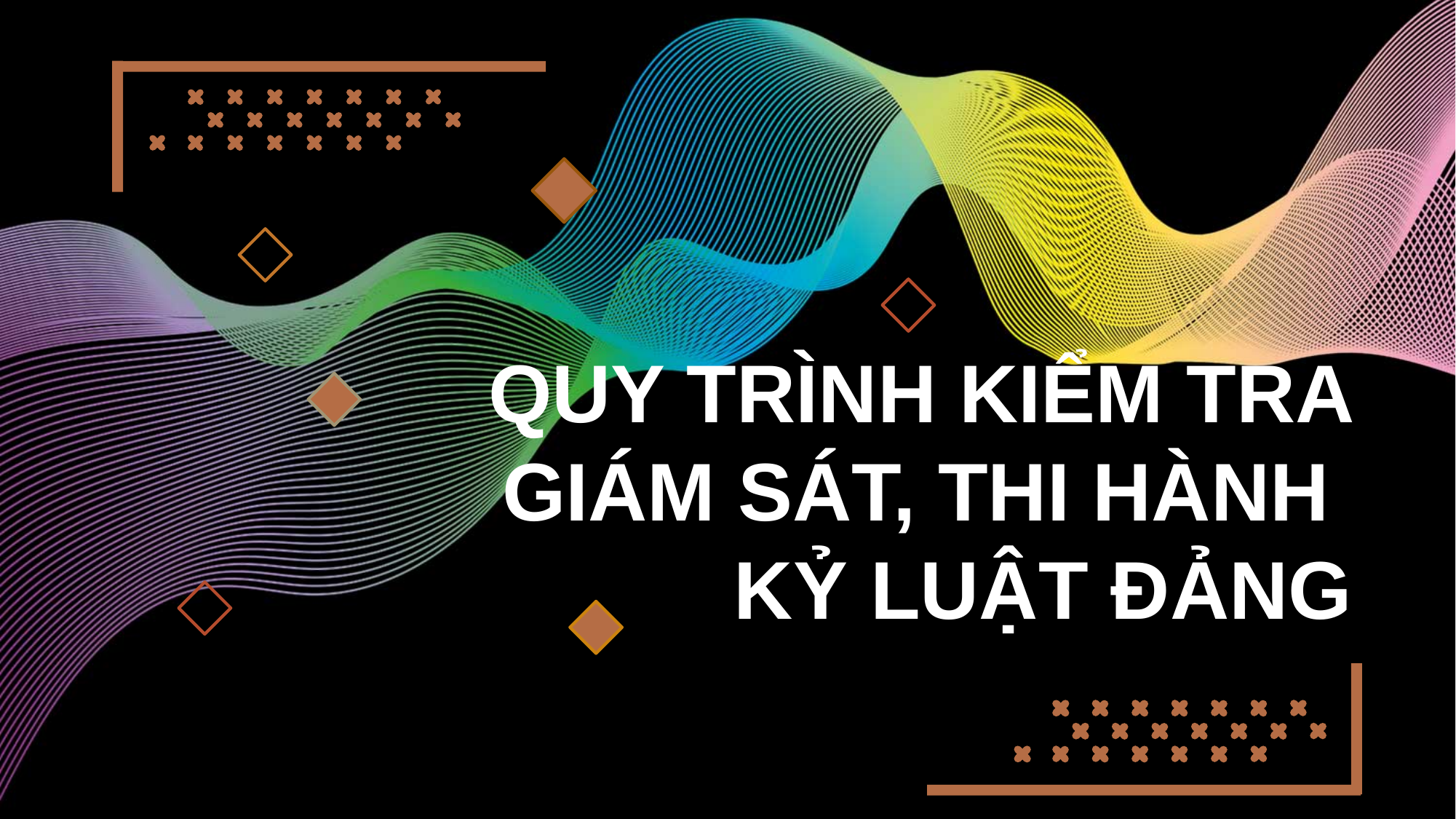

QUY TRÌNH KIỂM TRA GIÁM SÁT, THI HÀNH
KỶ LUẬT ĐẢNG

http://www.free-powerpoint-templates-design.com